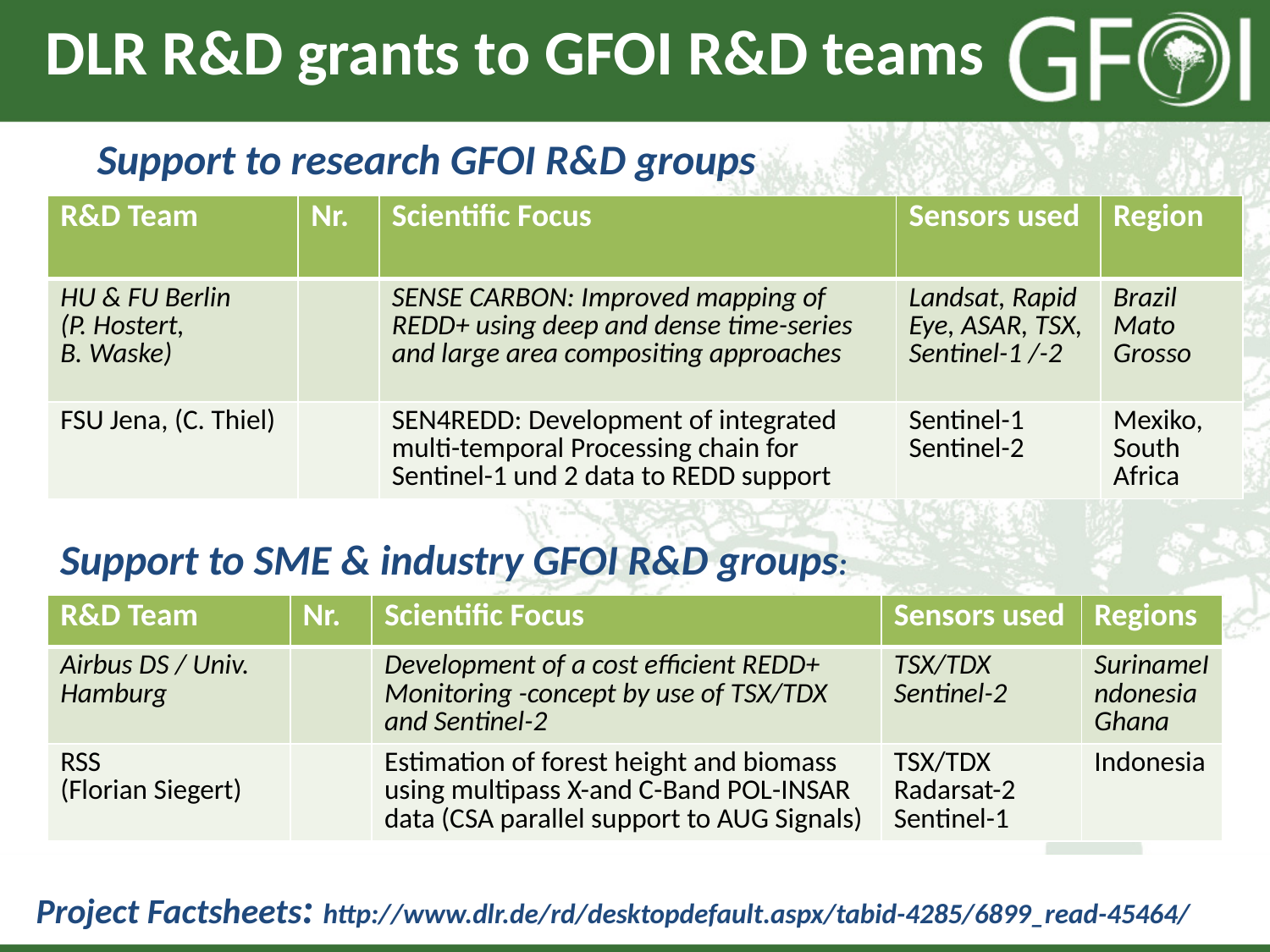

# DLR R&D grants to GFOI R&D teams
Support to research GFOI R&D groups

| R&D Team | Nr. | Scientific Focus | Sensors used | Region |
| --- | --- | --- | --- | --- |
| HU & FU Berlin (P. Hostert, B. Waske) |  | SENSE CARBON: Improved mapping of REDD+ using deep and dense time-series and large area compositing approaches | Landsat, Rapid Eye, ASAR, TSX, Sentinel-1 /-2 | Brazil Mato Grosso |
| FSU Jena, (C. Thiel) |  | SEN4REDD: Development of integrated multi-temporal Processing chain for Sentinel-1 und 2 data to REDD support | Sentinel-1 Sentinel-2 | Mexiko, South Africa |
Support to SME & industry GFOI R&D groups:
| R&D Team | Nr. | Scientific Focus | Sensors used | Regions |
| --- | --- | --- | --- | --- |
| Airbus DS / Univ. Hamburg |  | Development of a cost efficient REDD+ Monitoring -concept by use of TSX/TDX and Sentinel-2 | TSX/TDX Sentinel-2 | SurinameIndonesia Ghana |
| RSS (Florian Siegert) |  | Estimation of forest height and biomass using multipass X-and C-Band POL-INSAR data (CSA parallel support to AUG Signals) | TSX/TDX Radarsat-2 Sentinel-1 | Indonesia |
Project Factsheets: http://www.dlr.de/rd/desktopdefault.aspx/tabid-4285/6899_read-45464/